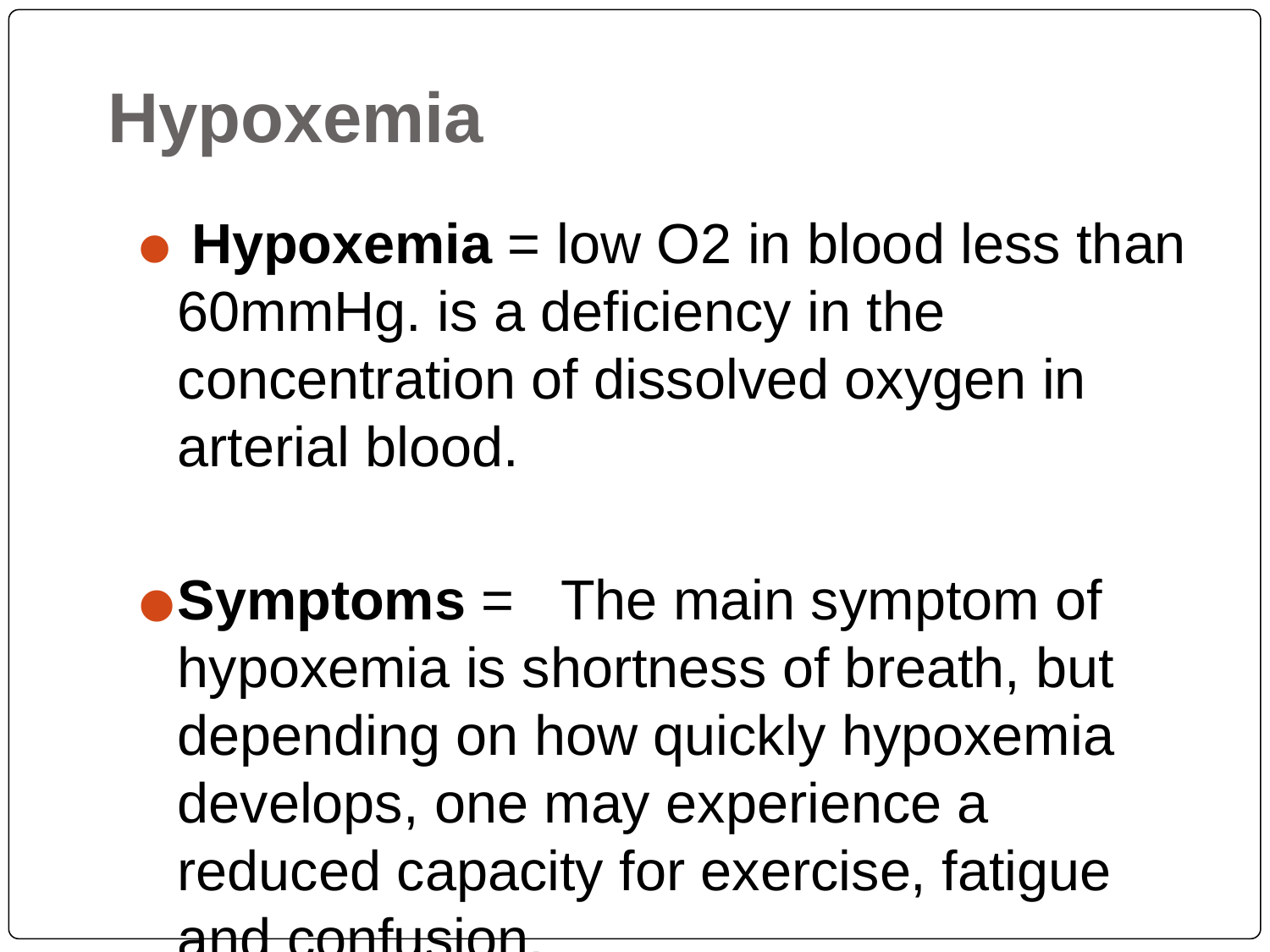

# Hypoxemia
 Hypoxemia = low O2 in blood less than 60mmHg. is a deficiency in the concentration of dissolved oxygen in arterial blood.

Symptoms =   The main symptom of hypoxemia is shortness of breath, but depending on how quickly hypoxemia develops, one may experience a reduced capacity for exercise, fatigue and confusion.
…